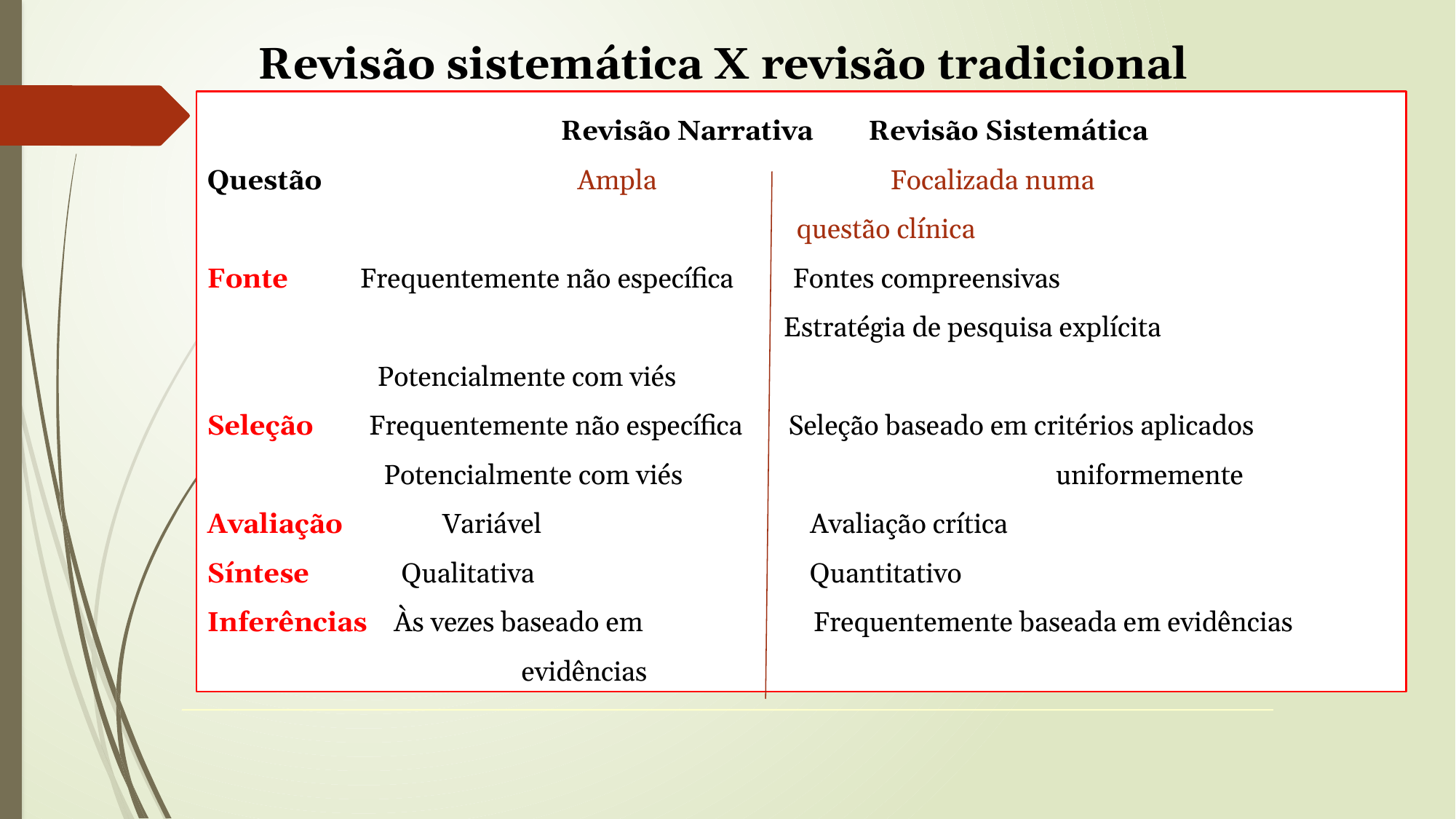

Revisão sistemática X revisão tradicional
			    Revisão Narrativa        Revisão Sistemática
Questão                                       Ampla	                     Focalizada numa
                                                                                          questão clínica
Fonte           Frequentemente não específica         Fontes compreensivas
                                                                                        Estratégia de pesquisa explícita
                          Potencialmente com viés
Seleção        Frequentemente não específica       Seleção baseado em critérios aplicados
                           Potencialmente com viés                                                         uniformemente
Avaliação               Variável                                         Avaliação crítica
Síntese              Qualitativa                                          Quantitativo
Inferências    Às vezes baseado em                          Frequentemente baseada em evidências
                                                evidências